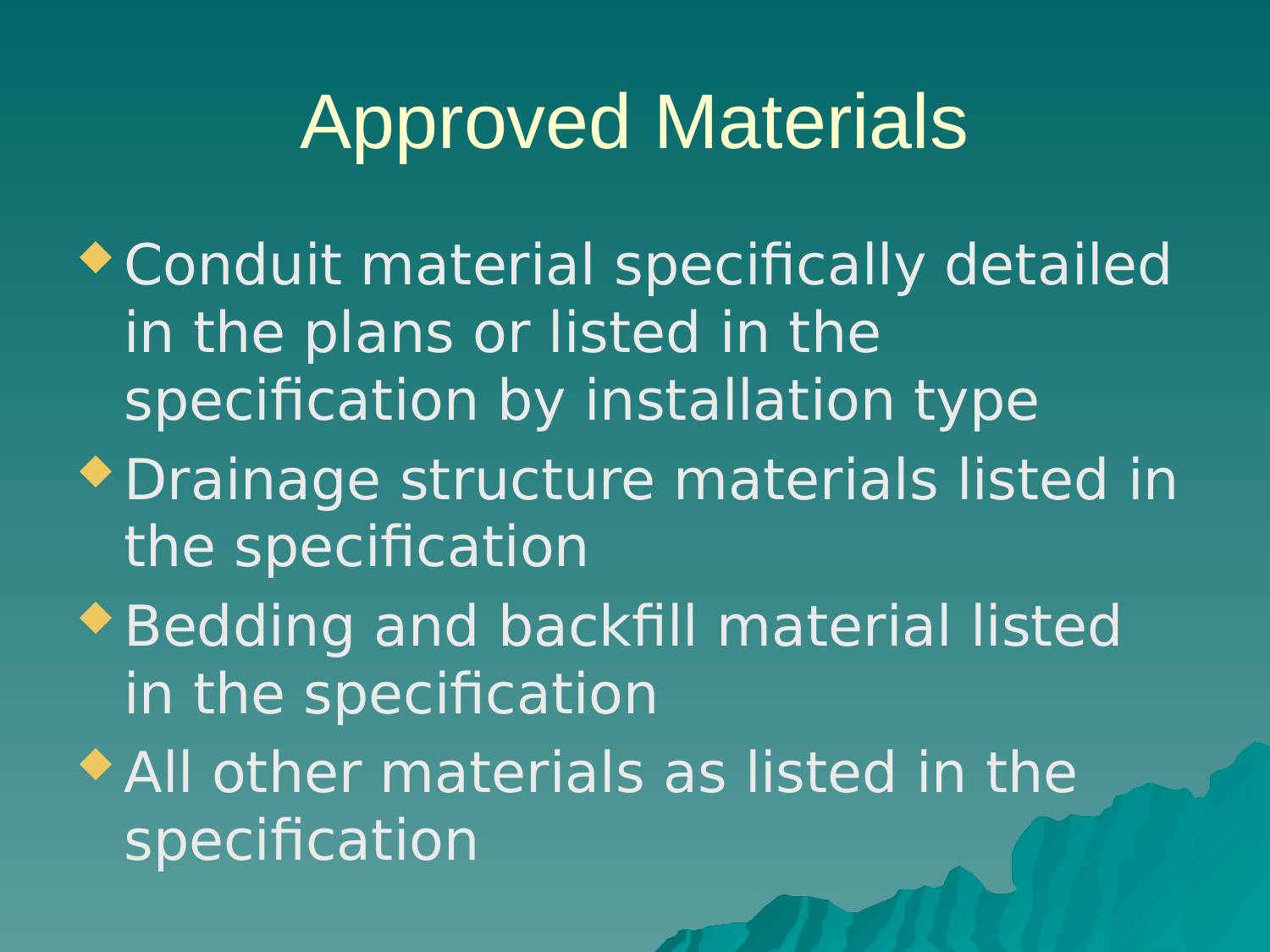

# Approved Materials
Conduit material specifically detailed in the plans or listed in the specification by installation type
Drainage structure materials listed in the specification
Bedding and backfill material listed in the specification
All other materials as listed in the specification